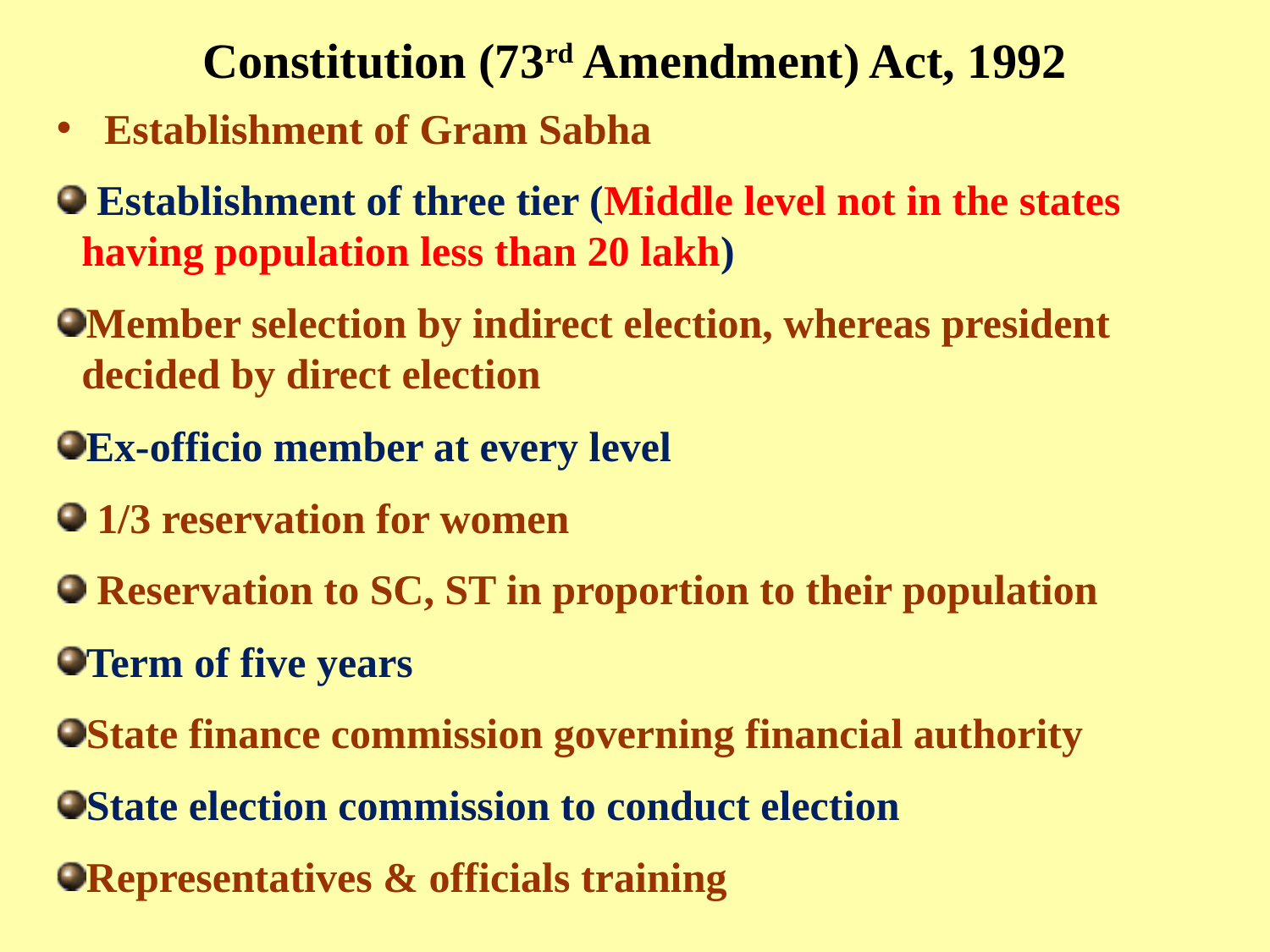

# Constitution (73rd Amendment) Act, 1992
Establishment of Gram Sabha
 Establishment of three tier (Middle level not in the states having population less than 20 lakh)
Member selection by indirect election, whereas president decided by direct election
Ex-officio member at every level
 1/3 reservation for women
 Reservation to SC, ST in proportion to their population
Term of five years
State finance commission governing financial authority
State election commission to conduct election
Representatives & officials training